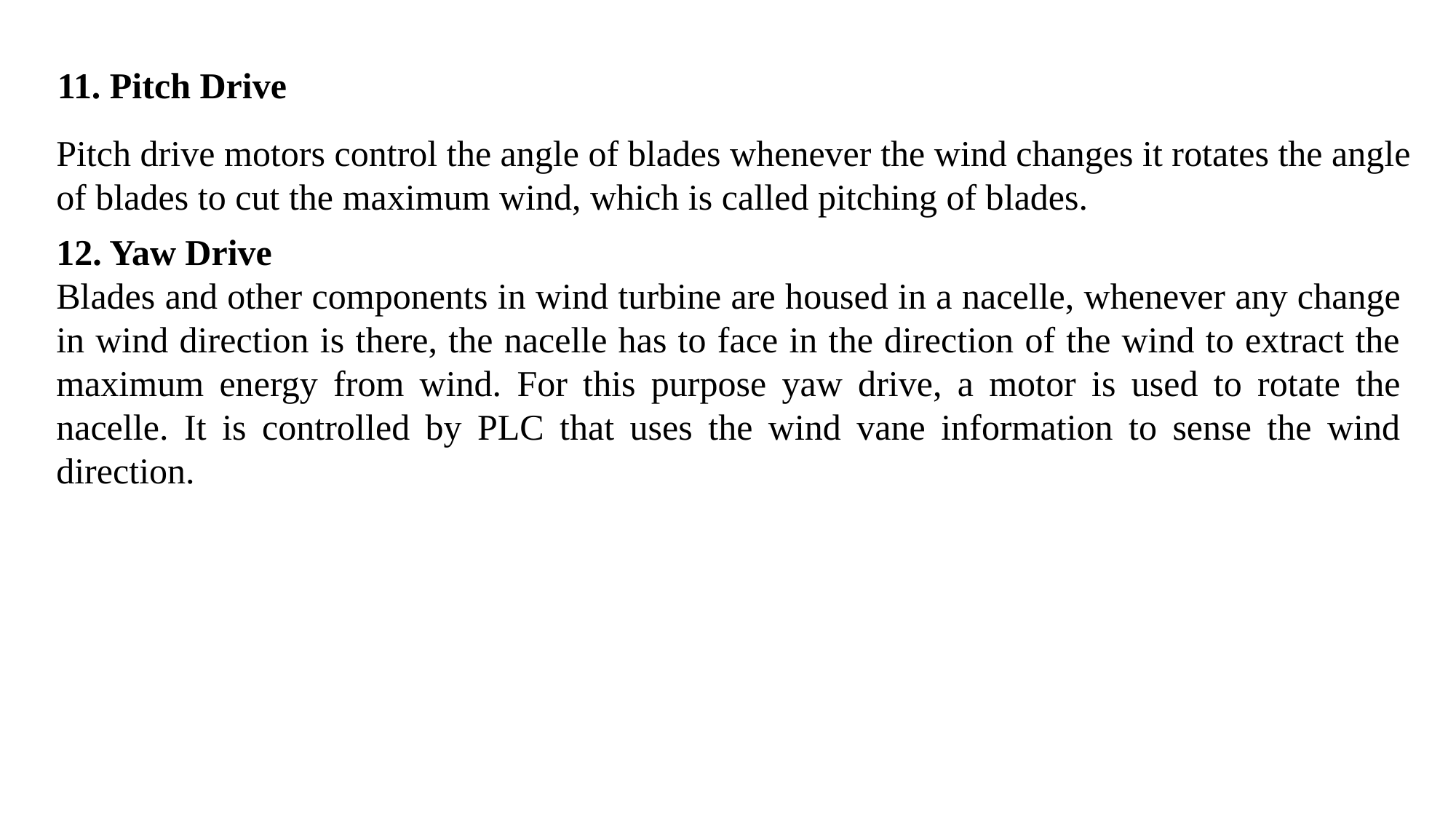

11. Pitch Drive
Pitch drive motors control the angle of blades whenever the wind changes it rotates the angle of blades to cut the maximum wind, which is called pitching of blades.
12. Yaw Drive
Blades and other components in wind turbine are housed in a nacelle, whenever any change in wind direction is there, the nacelle has to face in the direction of the wind to extract the maximum energy from wind. For this purpose yaw drive, a motor is used to rotate the nacelle. It is controlled by PLC that uses the wind vane information to sense the wind direction.